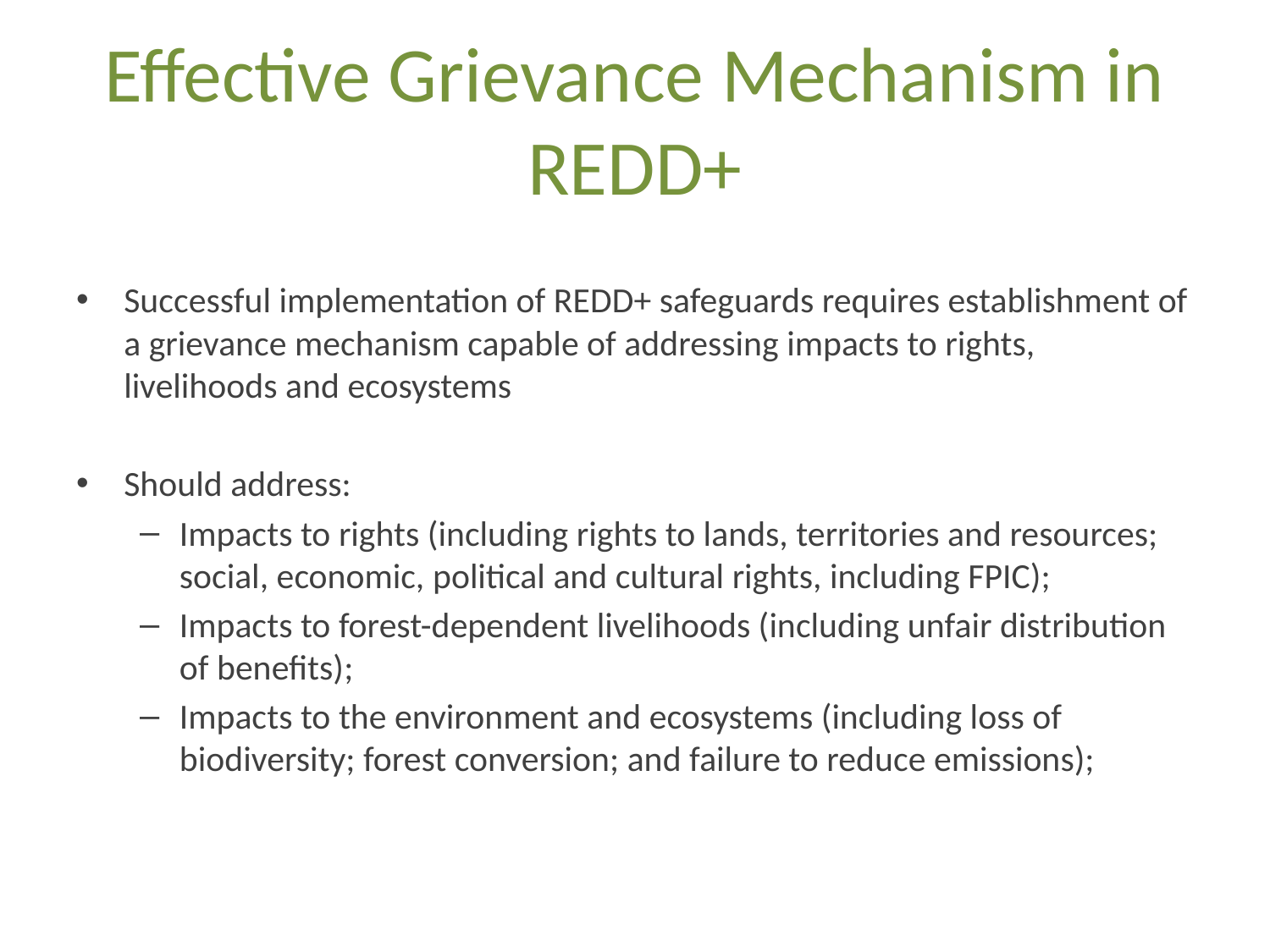

# Effective Grievance Mechanism in REDD+

Successful implementation of REDD+ safeguards requires establishment of a grievance mechanism capable of addressing impacts to rights, livelihoods and ecosystems

Should address:
Impacts to rights (including rights to lands, territories and resources; social, economic, political and cultural rights, including FPIC);
Impacts to forest-dependent livelihoods (including unfair distribution of benefits);
Impacts to the environment and ecosystems (including loss of biodiversity; forest conversion; and failure to reduce emissions);